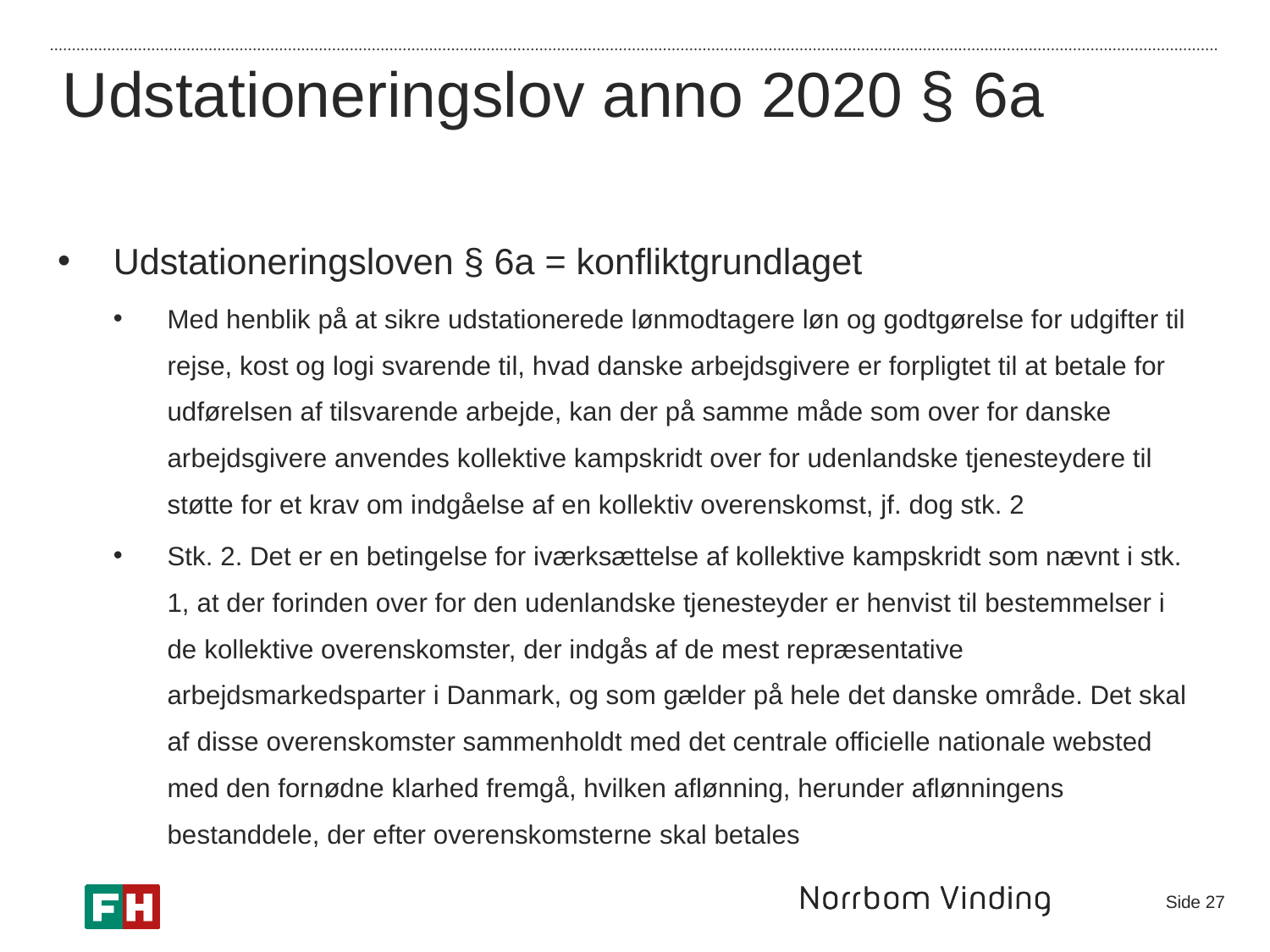

Udstationeringslov anno 2020 § 6a

Udstationeringsloven § 6a = konfliktgrundlaget
Med henblik på at sikre udstationerede lønmodtagere løn og godtgørelse for udgifter til rejse, kost og logi svarende til, hvad danske arbejdsgivere er forpligtet til at betale for udførelsen af tilsvarende arbejde, kan der på samme måde som over for danske arbejdsgivere anvendes kollektive kampskridt over for udenlandske tjenesteydere til støtte for et krav om indgåelse af en kollektiv overenskomst, jf. dog stk. 2
Stk. 2. Det er en betingelse for iværksættelse af kollektive kampskridt som nævnt i stk. 1, at der forinden over for den udenlandske tjenesteyder er henvist til bestemmelser i de kollektive overenskomster, der indgås af de mest repræsentative arbejdsmarkedsparter i Danmark, og som gælder på hele det danske område. Det skal af disse overenskomster sammenholdt med det centrale officielle nationale websted med den fornødne klarhed fremgå, hvilken aflønning, herunder aflønningens bestanddele, der efter overenskomsterne skal betales